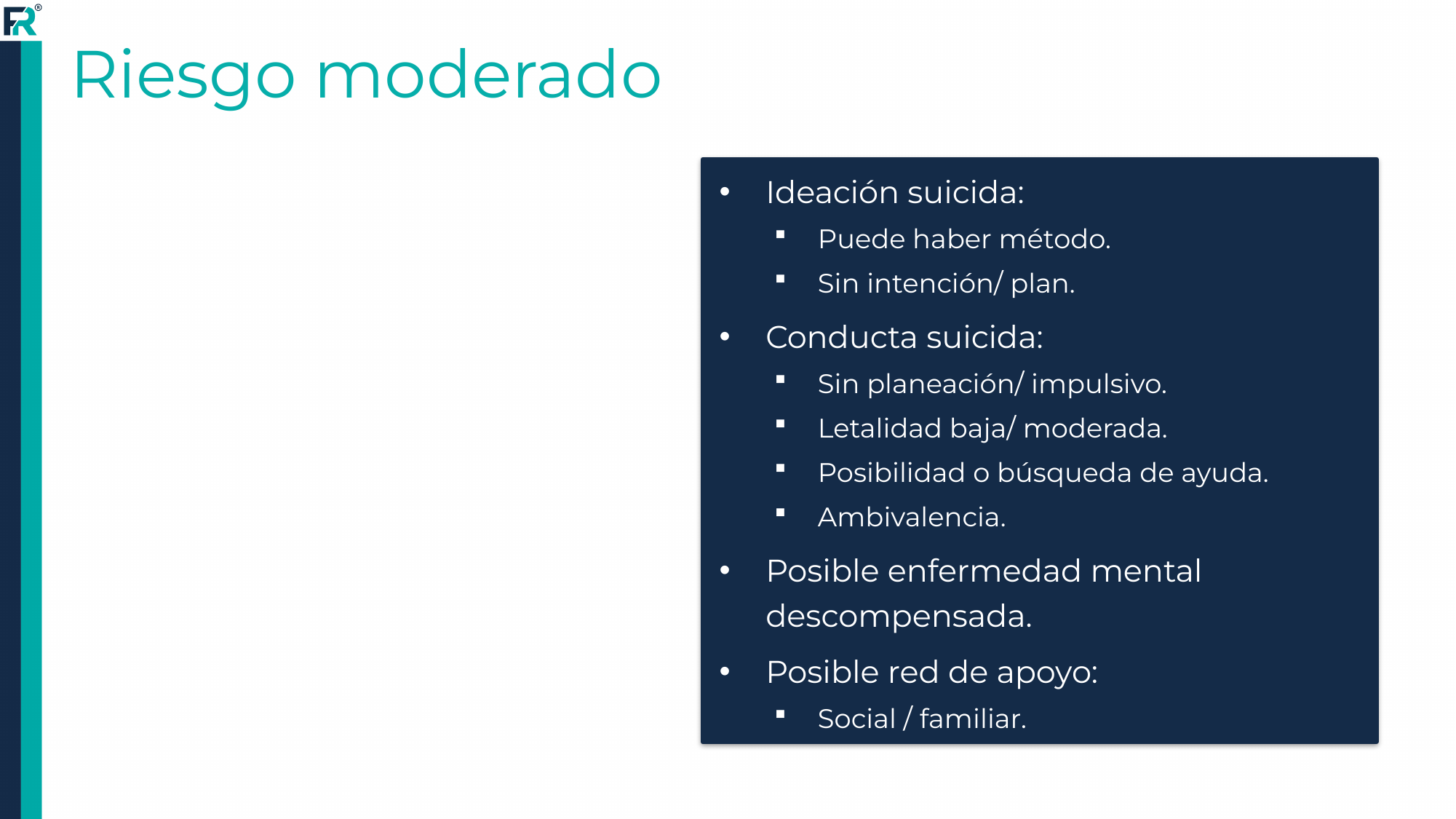

# Riesgo moderado
Ideación suicida:
Puede haber método.
Sin intención/ plan.
Conducta suicida:
Sin planeación/ impulsivo.
Letalidad baja/ moderada.
Posibilidad o búsqueda de ayuda.
Ambivalencia.
Posible enfermedad mental descompensada.
Posible red de apoyo:
Social / familiar.